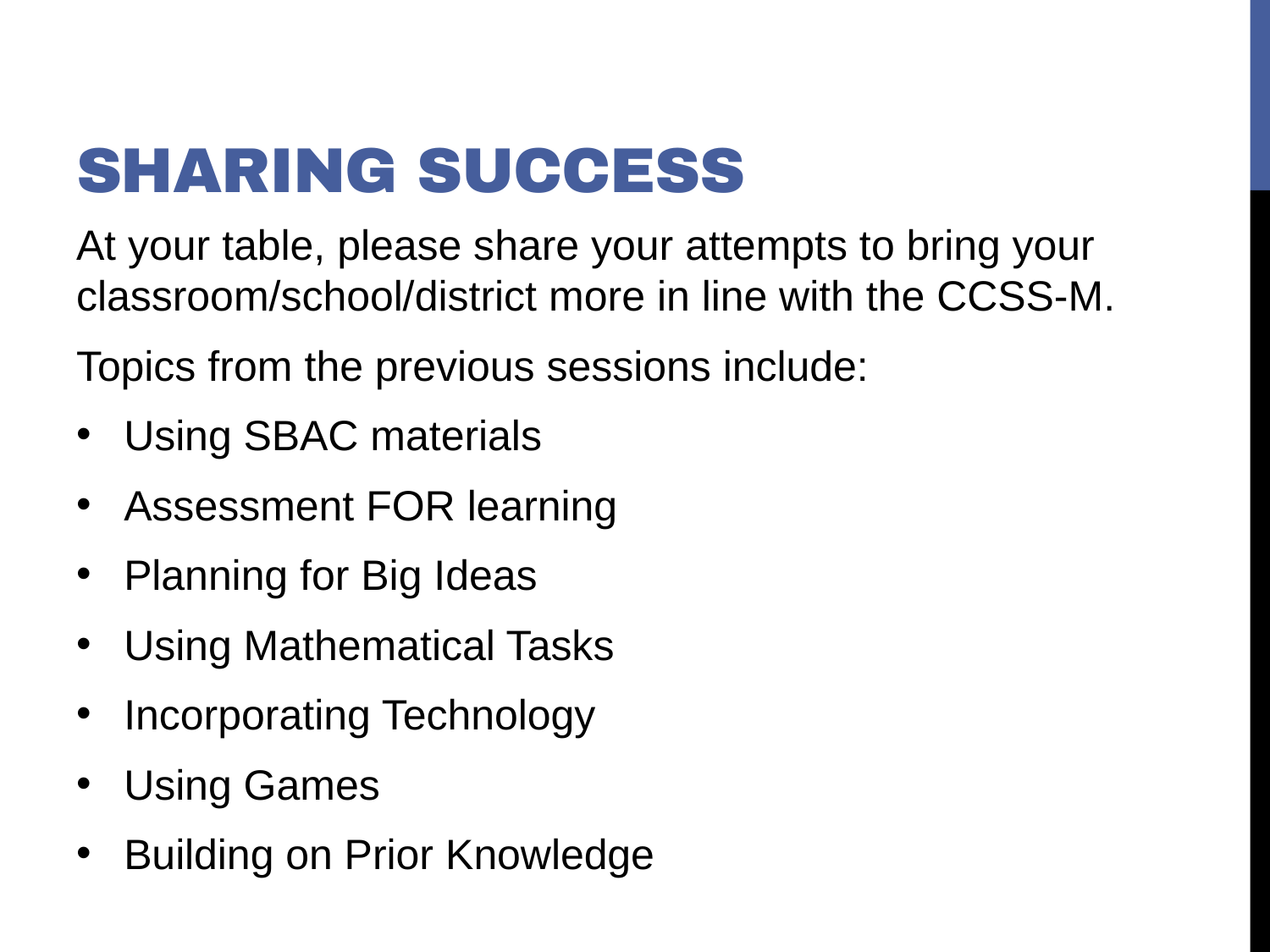

# Sharing Success
At your table, please share your attempts to bring your classroom/school/district more in line with the CCSS-M.
Topics from the previous sessions include:
Using SBAC materials
Assessment FOR learning
Planning for Big Ideas
Using Mathematical Tasks
Incorporating Technology
Using Games
Building on Prior Knowledge